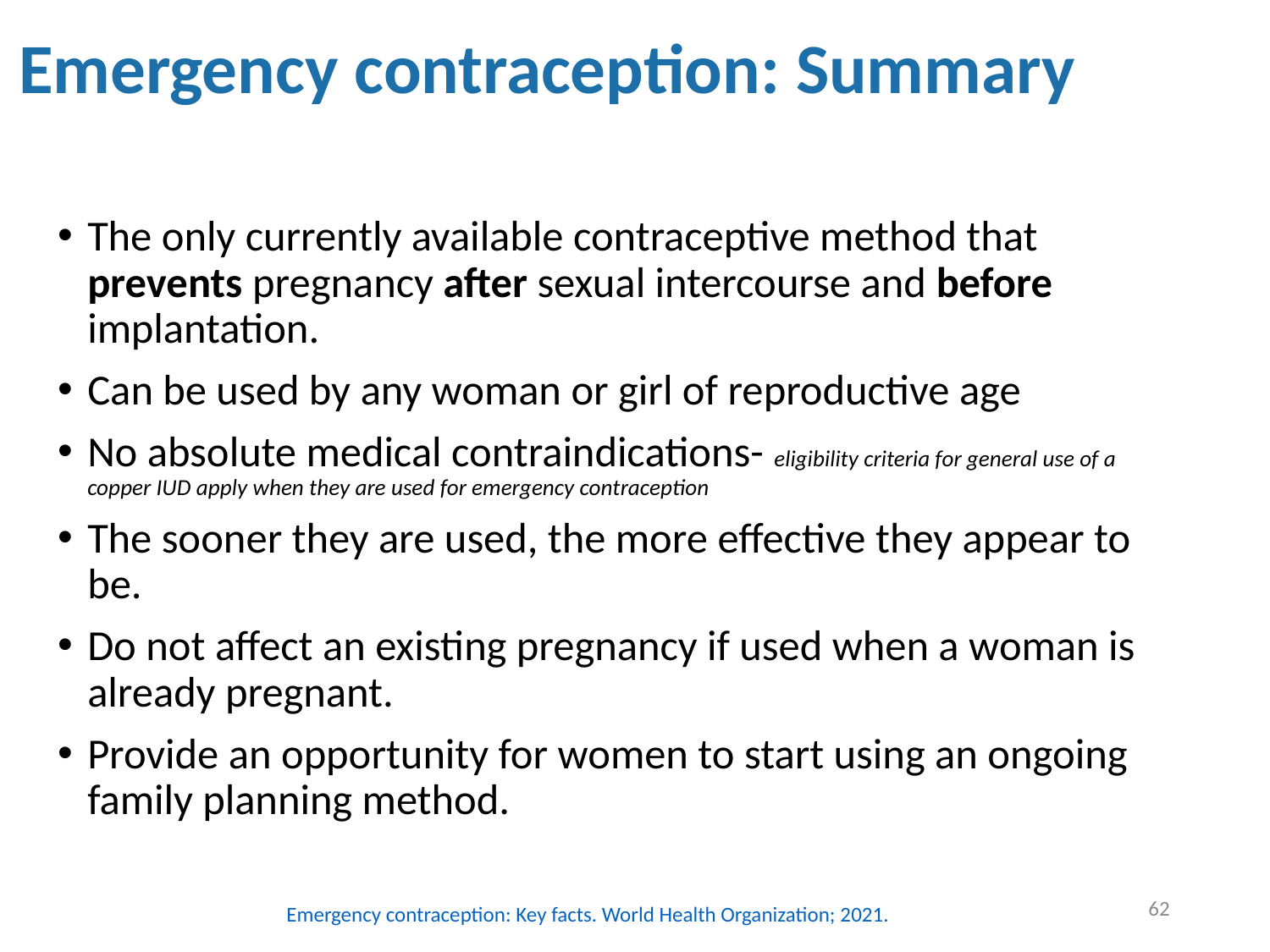

# Emergency contraception: Summary
The only currently available contraceptive method that prevents pregnancy after sexual intercourse and before implantation.
Can be used by any woman or girl of reproductive age
No absolute medical contraindications- eligibility criteria for general use of a copper IUD apply when they are used for emergency contraception
The sooner they are used, the more effective they appear to be.
Do not affect an existing pregnancy if used when a woman is already pregnant.
Provide an opportunity for women to start using an ongoing family planning method.

62
Emergency contraception: Key facts. World Health Organization; 2021.